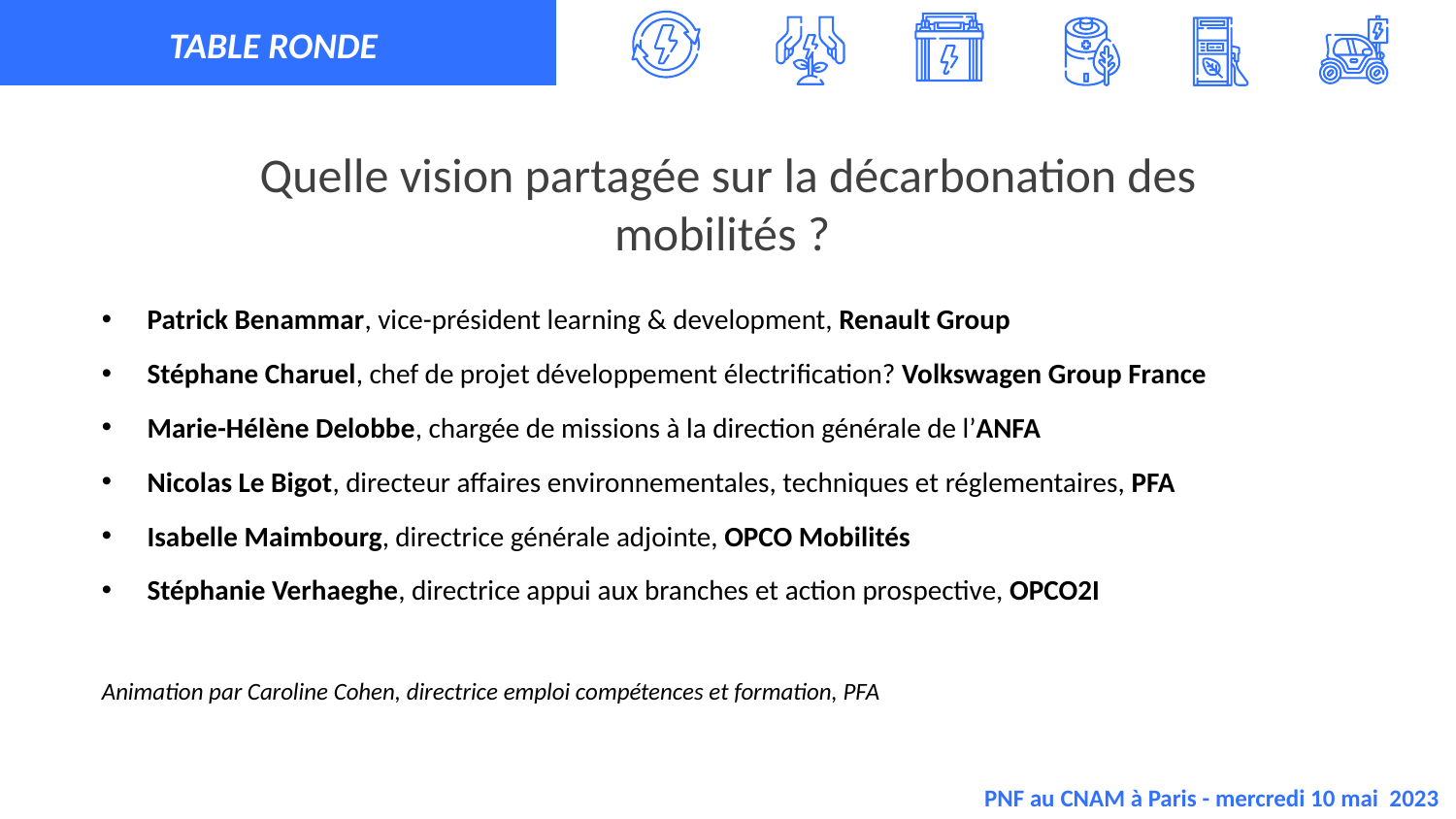

TABLE RONDE
# Quelle vision partagée sur la décarbonation des mobilités ?
Patrick Benammar, vice-président learning & development, Renault Group
Stéphane Charuel, chef de projet développement électrification? Volkswagen Group France
Marie-Hélène Delobbe, chargée de missions à la direction générale de l’ANFA
Nicolas Le Bigot, directeur affaires environnementales, techniques et réglementaires, PFA
Isabelle Maimbourg, directrice générale adjointe, OPCO Mobilités
Stéphanie Verhaeghe, directrice appui aux branches et action prospective, OPCO2I

Animation par Caroline Cohen, directrice emploi compétences et formation, PFA